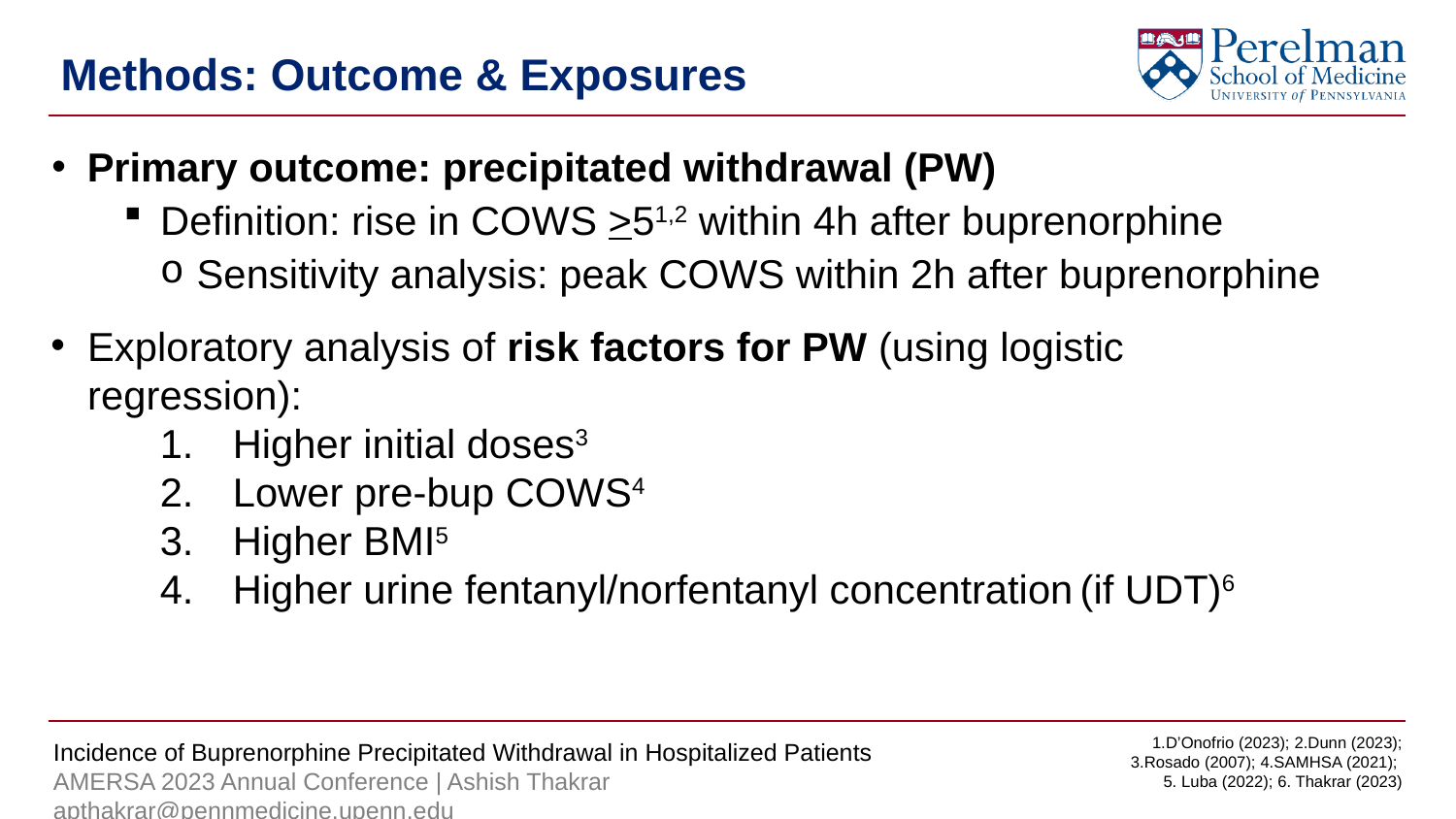

Methods: Outcome & Exposures
Primary outcome: precipitated withdrawal (PW)
Definition: rise in COWS >51,2 within 4h after buprenorphine
Sensitivity analysis: peak COWS within 2h after buprenorphine
Exploratory analysis of risk factors for PW (using logistic regression):
Higher initial doses3
Lower pre-bup COWS4
Higher BMI5
Higher urine fentanyl/norfentanyl concentration (if UDT)6
1.D’Onofrio (2023); 2.Dunn (2023); 3.Rosado (2007); 4.SAMHSA (2021);
5. Luba (2022); 6. Thakrar (2023)

Incidence of Buprenorphine Precipitated Withdrawal in Hospitalized Patients
AMERSA 2023 Annual Conference | Ashish Thakrar apthakrar@pennmedicine.upenn.edu